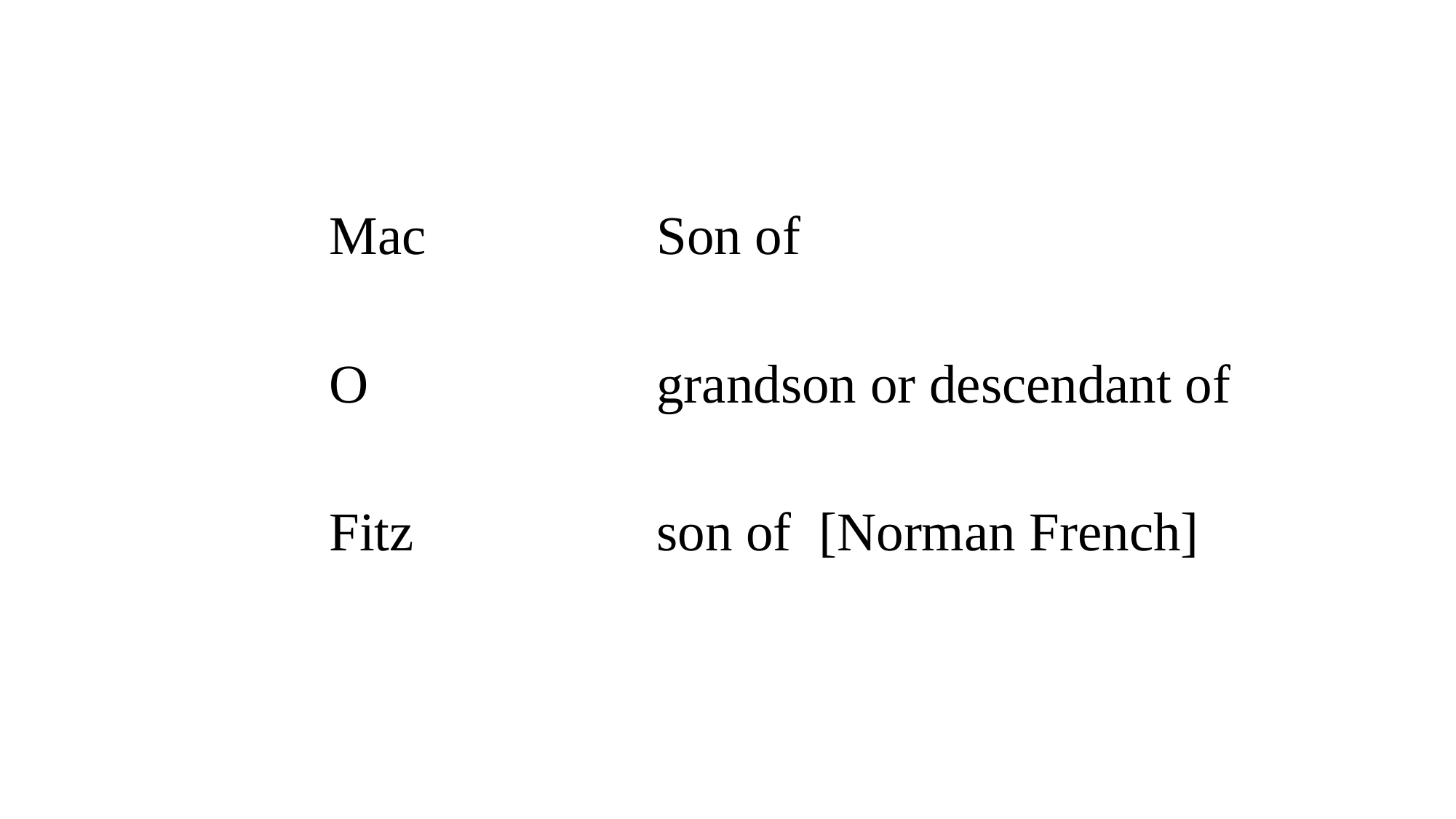

#
		Mac			Son of

		O			grandson or descendant of

		Fitz			son of  [Norman French]